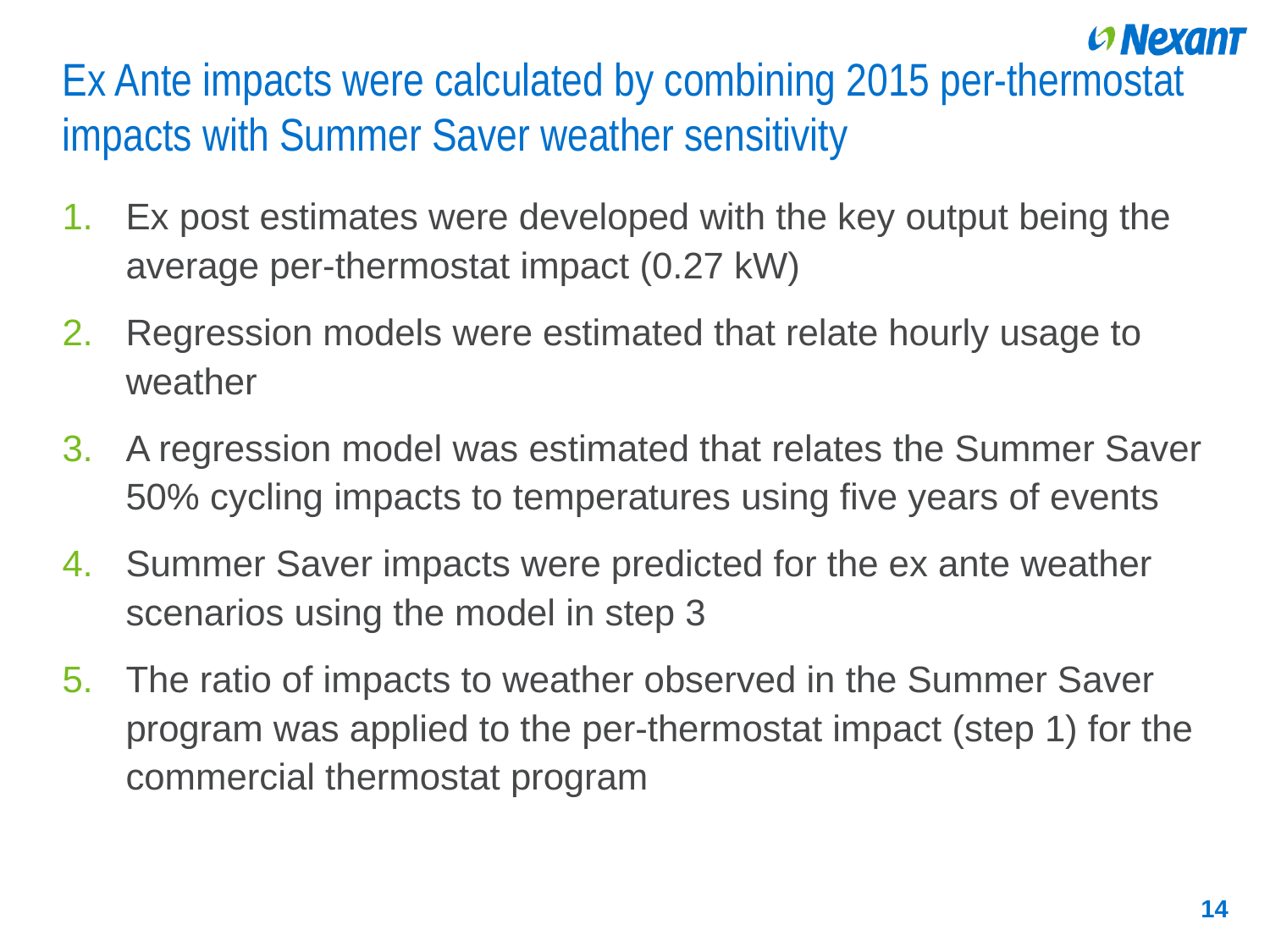

# Ex Ante impacts were calculated by combining 2015 per-thermostat impacts with Summer Saver weather sensitivity
Ex post estimates were developed with the key output being the average per-thermostat impact (0.27 kW)
Regression models were estimated that relate hourly usage to weather
A regression model was estimated that relates the Summer Saver 50% cycling impacts to temperatures using five years of events
Summer Saver impacts were predicted for the ex ante weather scenarios using the model in step 3
The ratio of impacts to weather observed in the Summer Saver program was applied to the per-thermostat impact (step 1) for the commercial thermostat program
14